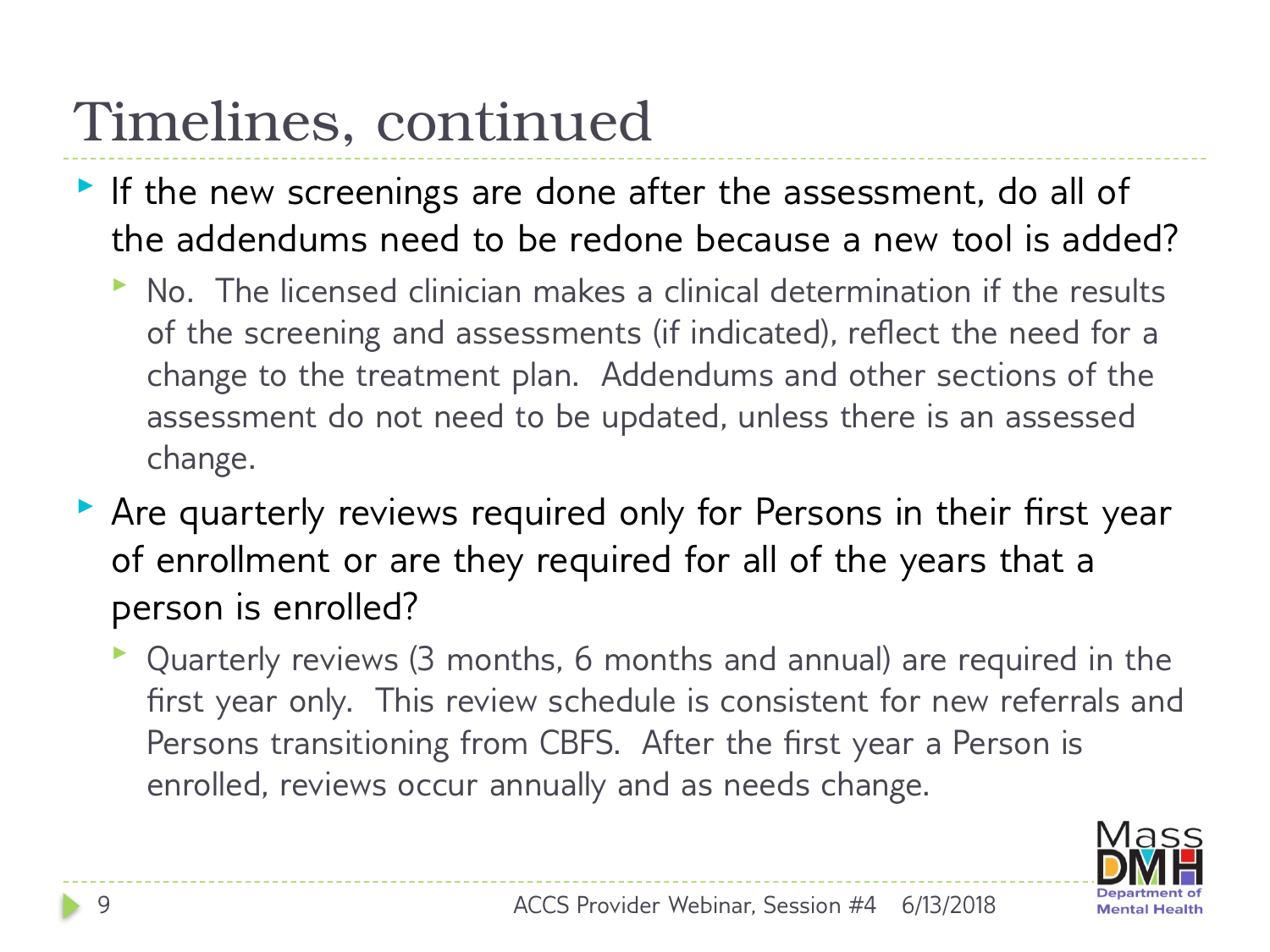

# Timelines, continued
If the new screenings are done after the assessment, do all of the addendums need to be redone because a new tool is added?
No.  The licensed clinician makes a clinical determination if the results of the screening and assessments (if indicated), reflect the need for a change to the treatment plan.  Addendums and other sections of the assessment do not need to be updated, unless there is an assessed change.
Are quarterly reviews required only for Persons in their first year of enrollment or are they required for all of the years that a person is enrolled?
Quarterly reviews (3 months, 6 months and annual) are required in the first year only.  This review schedule is consistent for new referrals and Persons transitioning from CBFS.  After the first year a Person is enrolled, reviews occur annually and as needs change.

9
ACCS Provider Webinar, Session #4
6/13/2018